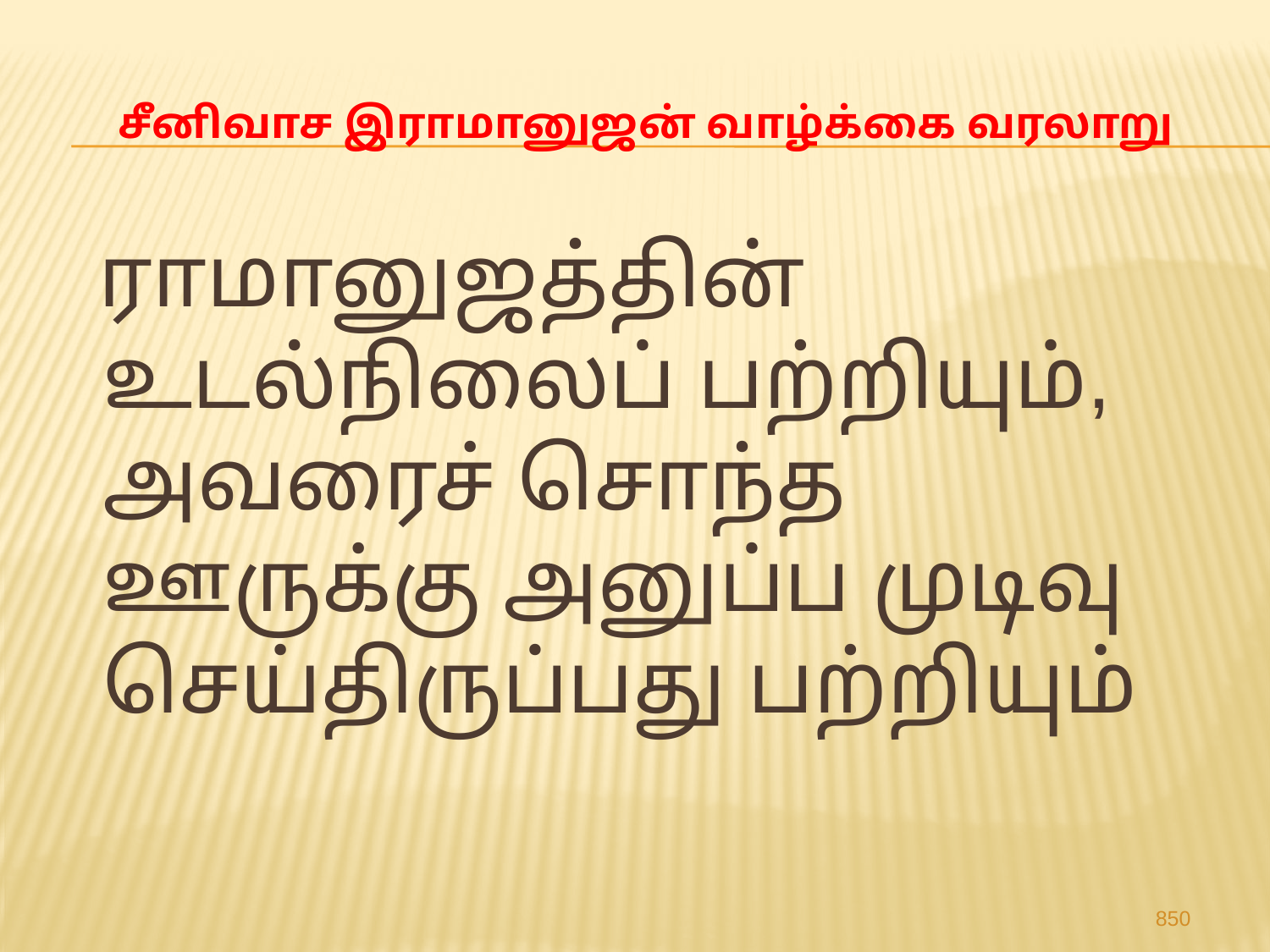

# சீனிவாச இராமானுஜன் வாழ்க்கை வரலாறு
  ராமானுஜத்தின் உடல்நிலைப் பற்றியும், அவரைச் சொந்த ஊருக்கு அனுப்ப முடிவு செய்திருப்பது பற்றியும்

850